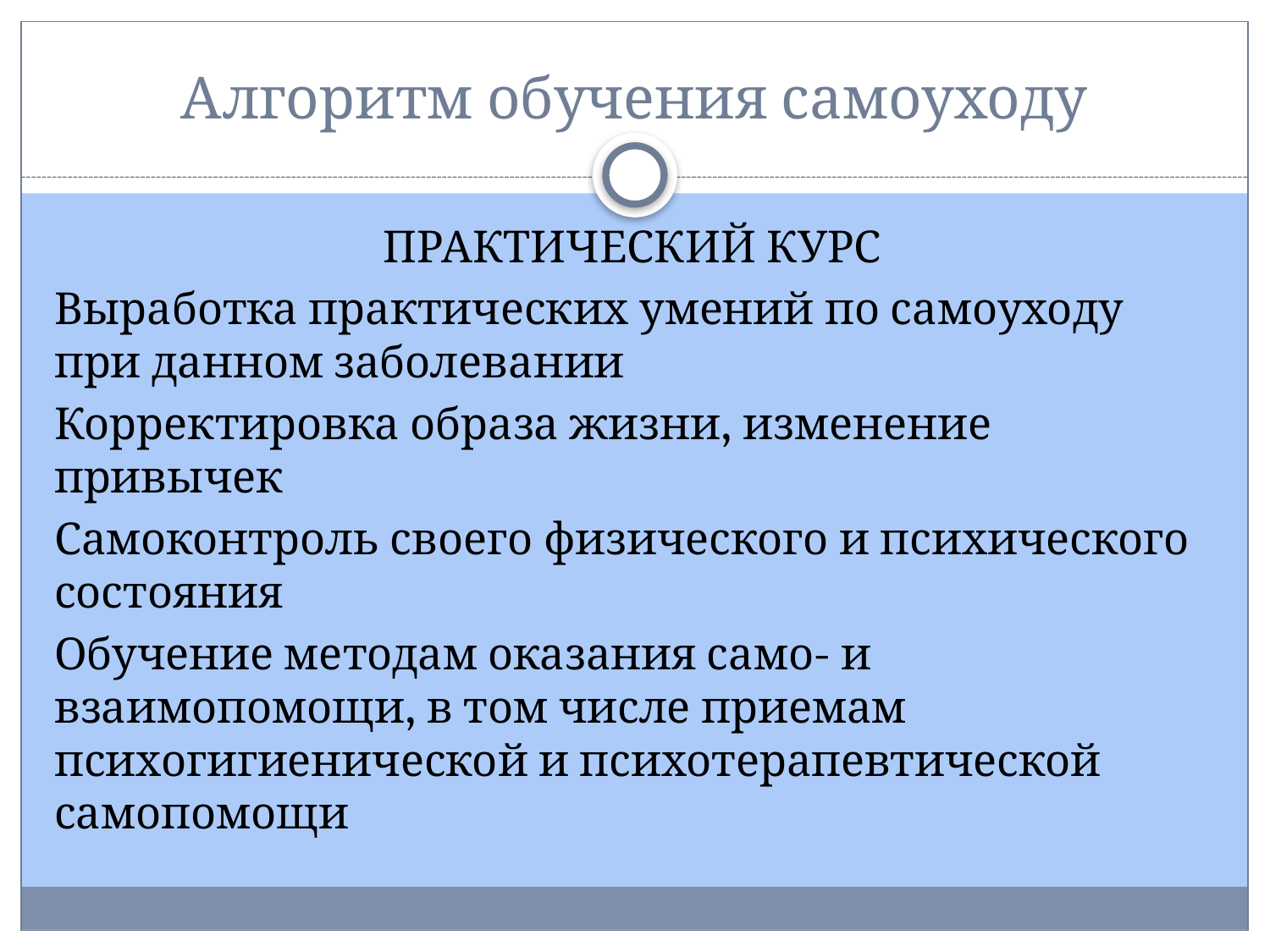

# Алгоритм обучения самоуходу
ПРАКТИЧЕСКИЙ КУРС
Выработка практических умений по самоуходу при данном заболевании
Корректировка образа жизни, изменение привычек
Самоконтроль своего физического и психического состояния
Обучение методам оказания само- и взаимопомощи, в том числе приемам психогигиенической и психотерапевтической самопомощи